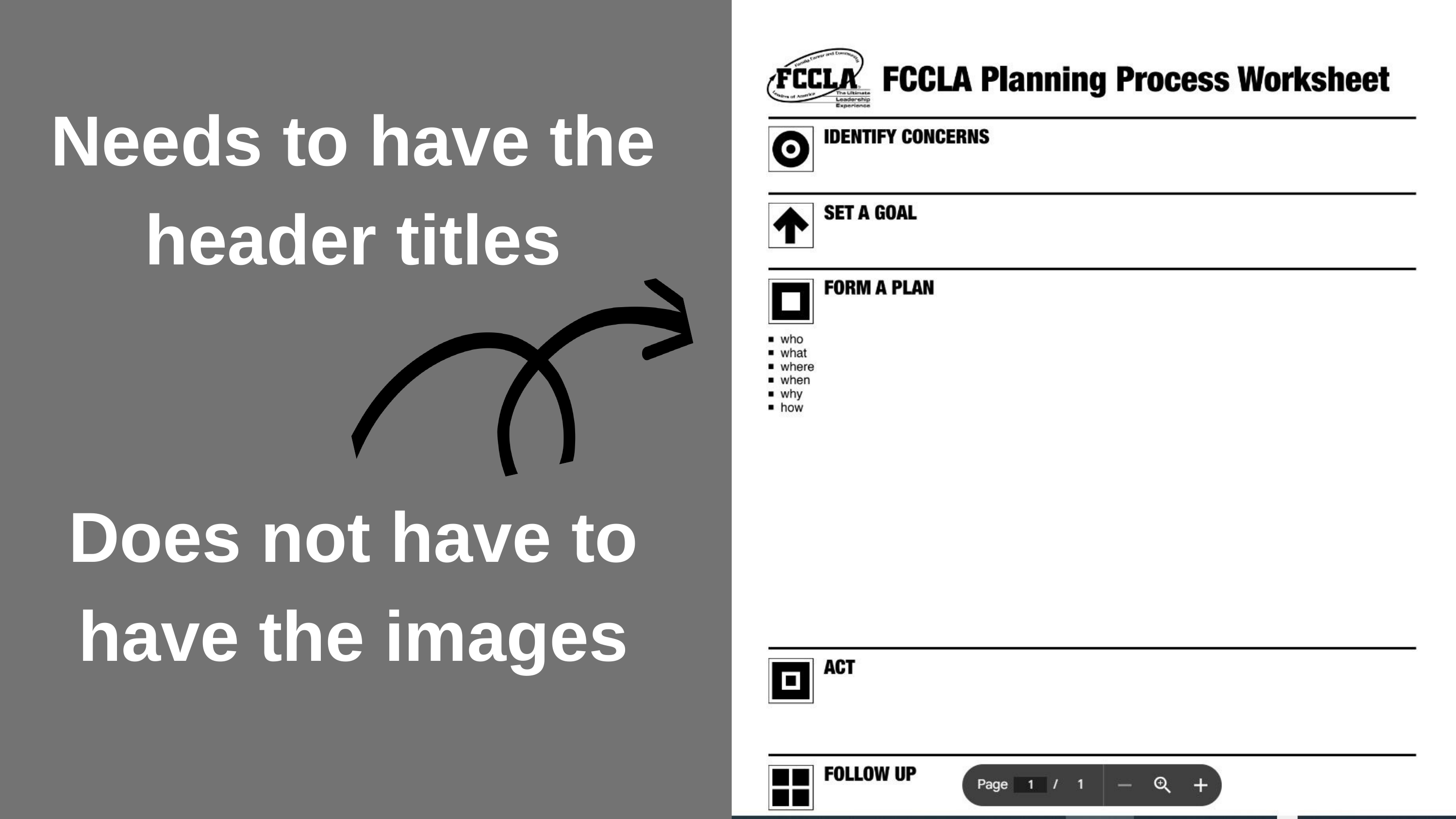

Needs to have the header titles

Does not have to have the images